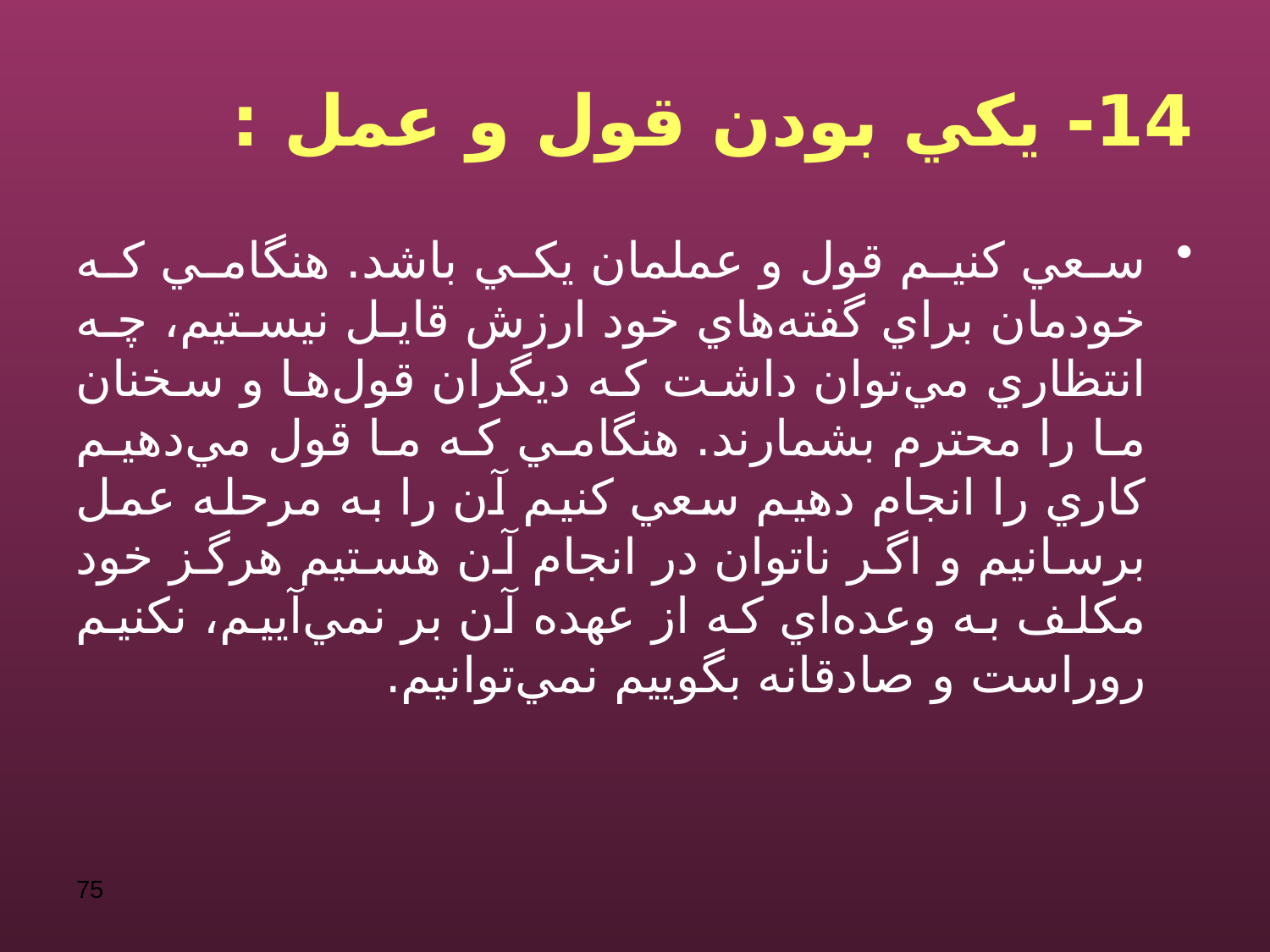

# 14- يكي بودن قول و عمل :
سعي كنيم قول و عملمان يكي باشد. هنگامي كه خودمان براي گفته‌هاي خود ارزش قايل نيستيم، چه انتظاري مي‌توان داشت كه ديگران قول‌ها و سخنان ما را محترم بشمارند. هنگامي كه ما قول مي‌دهيم كاري را انجام دهيم سعي كنيم آن را به مرحله عمل برسانيم و اگر ناتوان در انجام آن هستيم هرگز خود مكلف به وعده‌اي كه از عهده آن بر نمي‌آييم، نكنيم روراست و صادقانه بگوييم نمي‌توانيم.

75